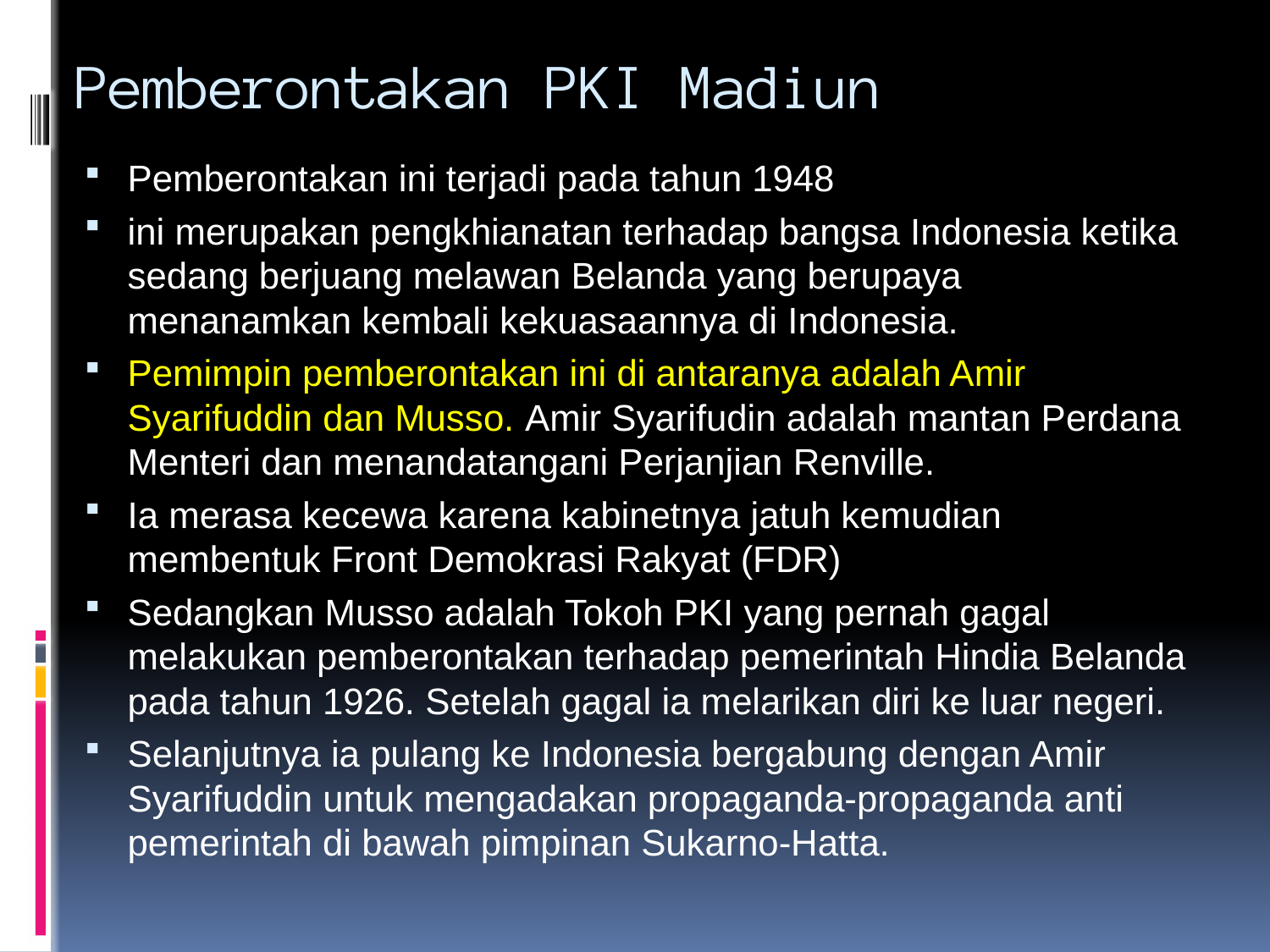

# Pemberontakan PKI Madiun
Pemberontakan ini terjadi pada tahun 1948
ini merupakan pengkhianatan terhadap bangsa Indonesia ketika sedang berjuang melawan Belanda yang berupaya menanamkan kembali kekuasaannya di Indonesia.
Pemimpin pemberontakan ini di antaranya adalah Amir Syarifuddin dan Musso. Amir Syarifudin adalah mantan Perdana Menteri dan menandatangani Perjanjian Renville.
Ia merasa kecewa karena kabinetnya jatuh kemudian membentuk Front Demokrasi Rakyat (FDR)
Sedangkan Musso adalah Tokoh PKI yang pernah gagal melakukan pemberontakan terhadap pemerintah Hindia Belanda pada tahun 1926. Setelah gagal ia melarikan diri ke luar negeri.
Selanjutnya ia pulang ke Indonesia bergabung dengan Amir Syarifuddin untuk mengadakan propaganda-propaganda anti pemerintah di bawah pimpinan Sukarno-Hatta.